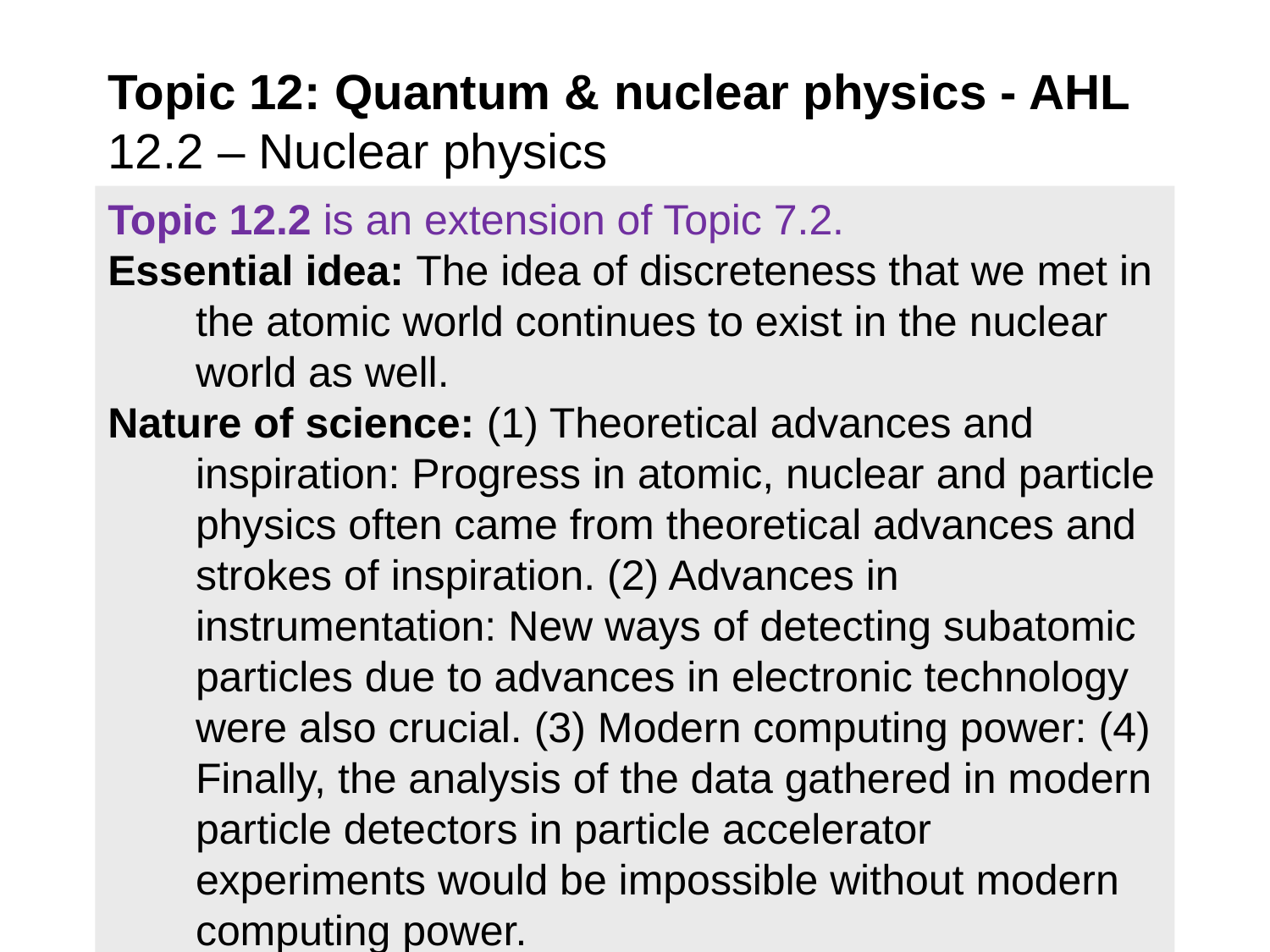

# Topic 12: Quantum & nuclear physics - AHL 12.2 – Nuclear physics
Topic 12.2 is an extension of Topic 7.2.
Essential idea: The idea of discreteness that we met in the atomic world continues to exist in the nuclear world as well.
Nature of science: (1) Theoretical advances and inspiration: Progress in atomic, nuclear and particle physics often came from theoretical advances and strokes of inspiration. (2) Advances in instrumentation: New ways of detecting subatomic particles due to advances in electronic technology were also crucial. (3) Modern computing power: (4) Finally, the analysis of the data gathered in modern particle detectors in particle accelerator experiments would be impossible without modern computing power.